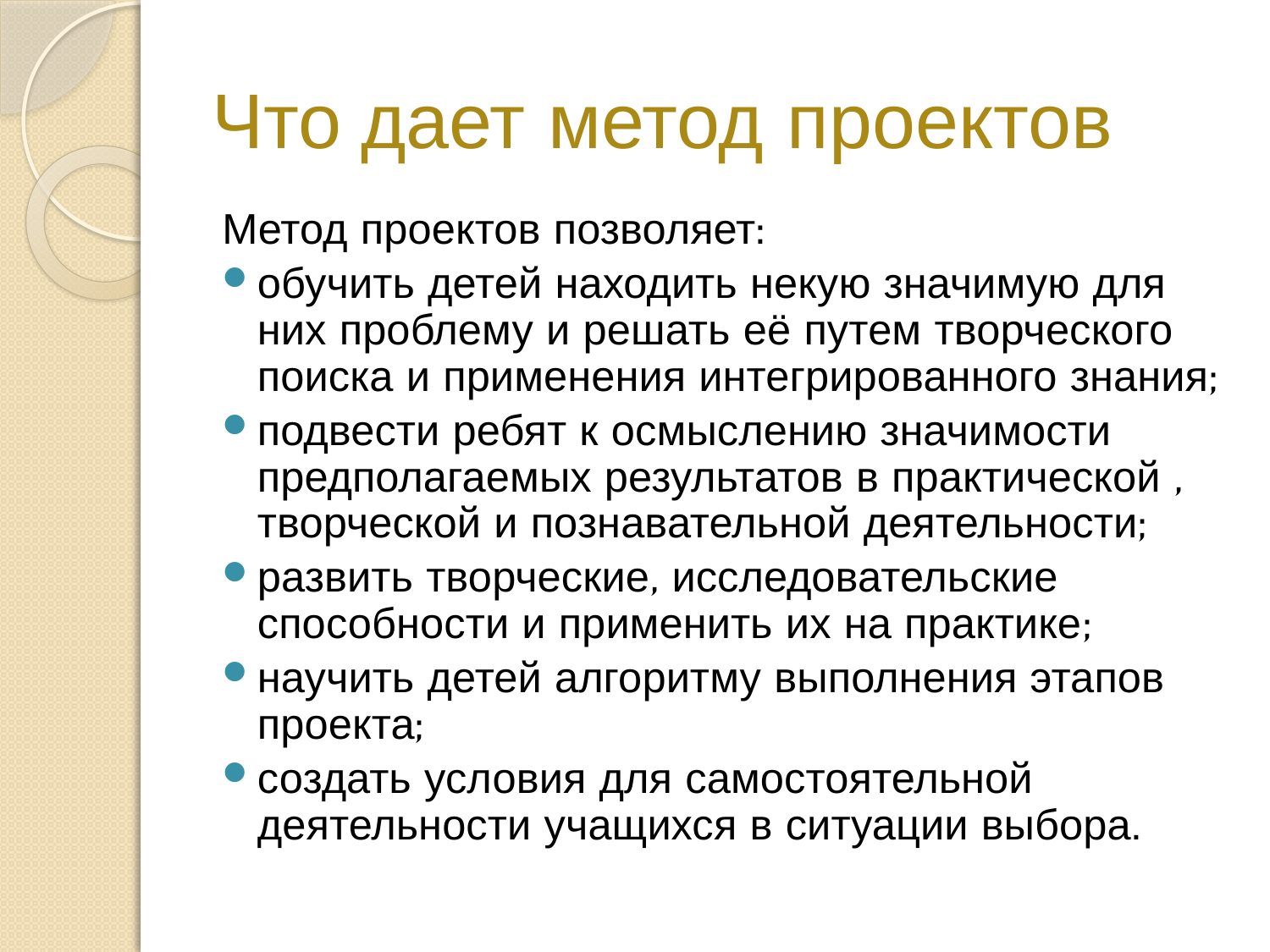

# Что дает метод проектов
Метод проектов позволяет:
обучить детей находить некую значимую для них проблему и решать её путем творческого поиска и применения интегрированного знания;
подвести ребят к осмыслению значимости предполагаемых результатов в практической , творческой и познавательной деятельности;
развить творческие, исследовательские способности и применить их на практике;
научить детей алгоритму выполнения этапов проекта;
создать условия для самостоятельной деятельности учащихся в ситуации выбора.